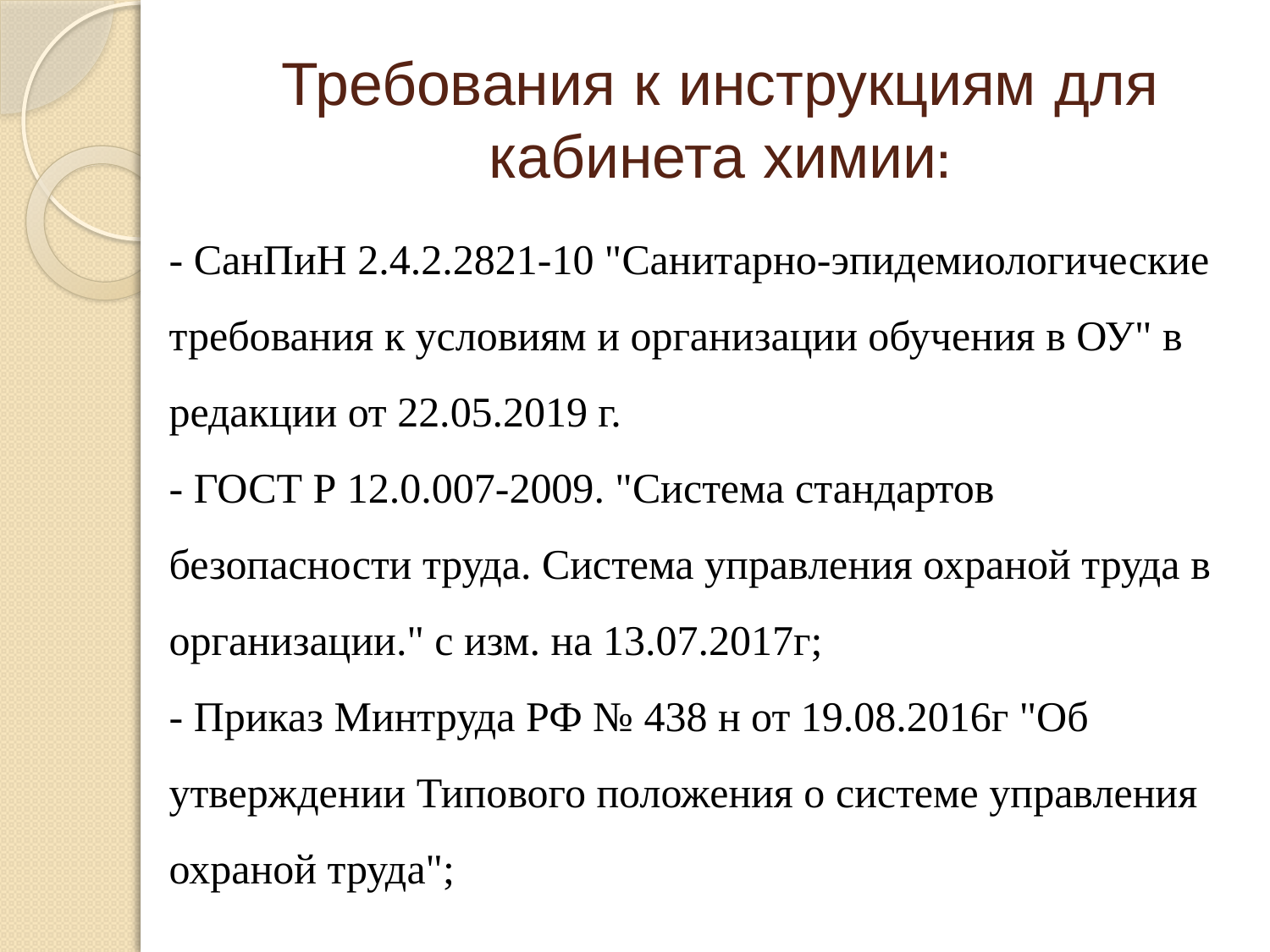

# Требования к инструкциям для кабинета химии:
- СанПиН 2.4.2.2821-10 "Санитарно-эпидемиологические требования к условиям и организации обучения в ОУ" в редакции от 22.05.2019 г.
- ГОСТ Р 12.0.007-2009. "Система стандартов безопасности труда. Система управления охраной труда в организации." с изм. на 13.07.2017г;
- Приказ Минтруда РФ № 438 н от 19.08.2016г "Об утверждении Типового положения о системе управления охраной труда";